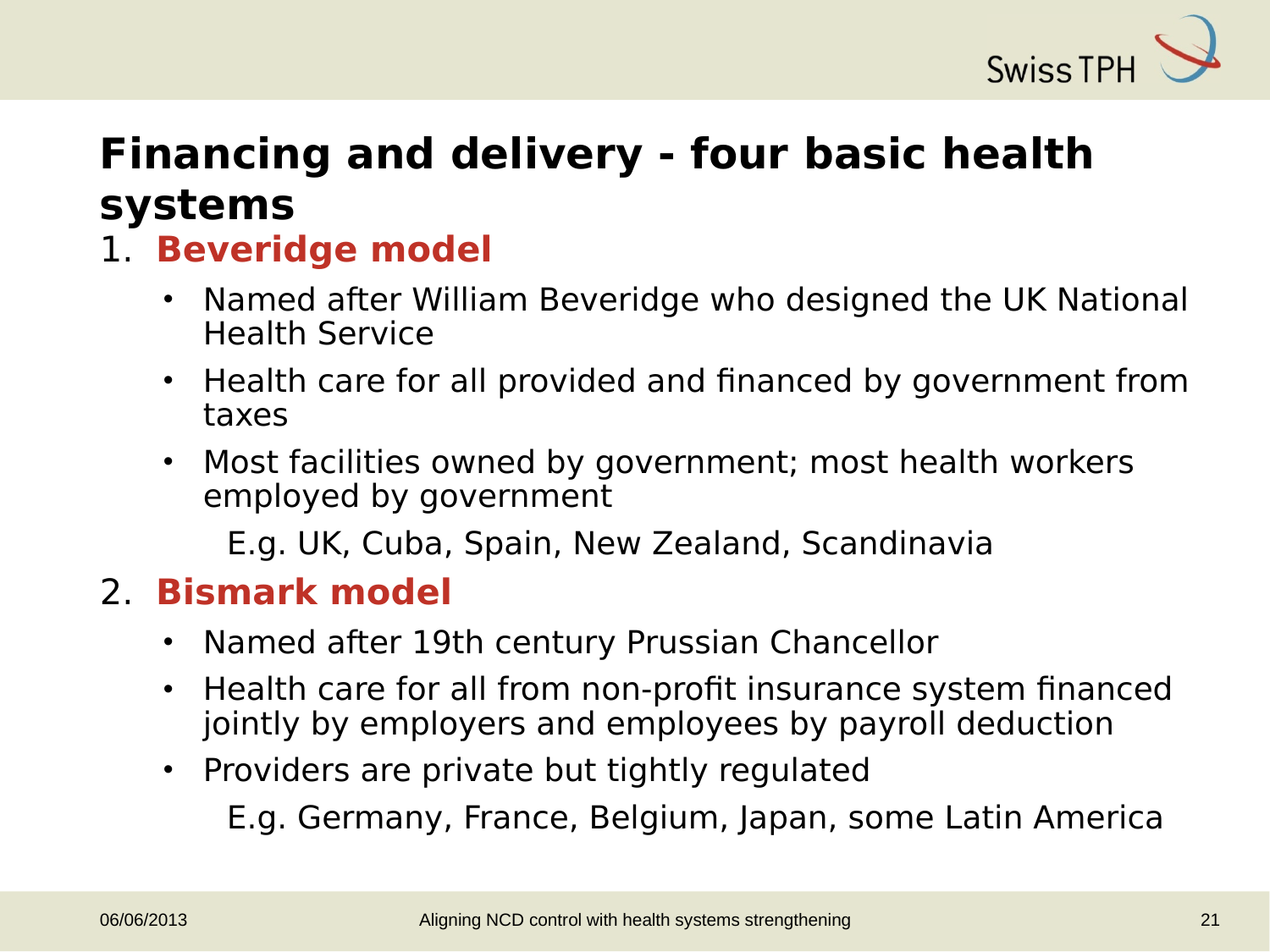

# Financing and delivery - four basic health systems
1.  Beveridge model
Named after William Beveridge who designed the UK National Health Service
Health care for all provided and financed by government from taxes
Most facilities owned by government; most health workers employed by government
E.g. UK, Cuba, Spain, New Zealand, Scandinavia
2.  Bismark model
Named after 19th century Prussian Chancellor
Health care for all from non-profit insurance system financed jointly by employers and employees by payroll deduction
Providers are private but tightly regulated
E.g. Germany, France, Belgium, Japan, some Latin America

Aligning NCD control with health systems strengthening
21
06/06/2013